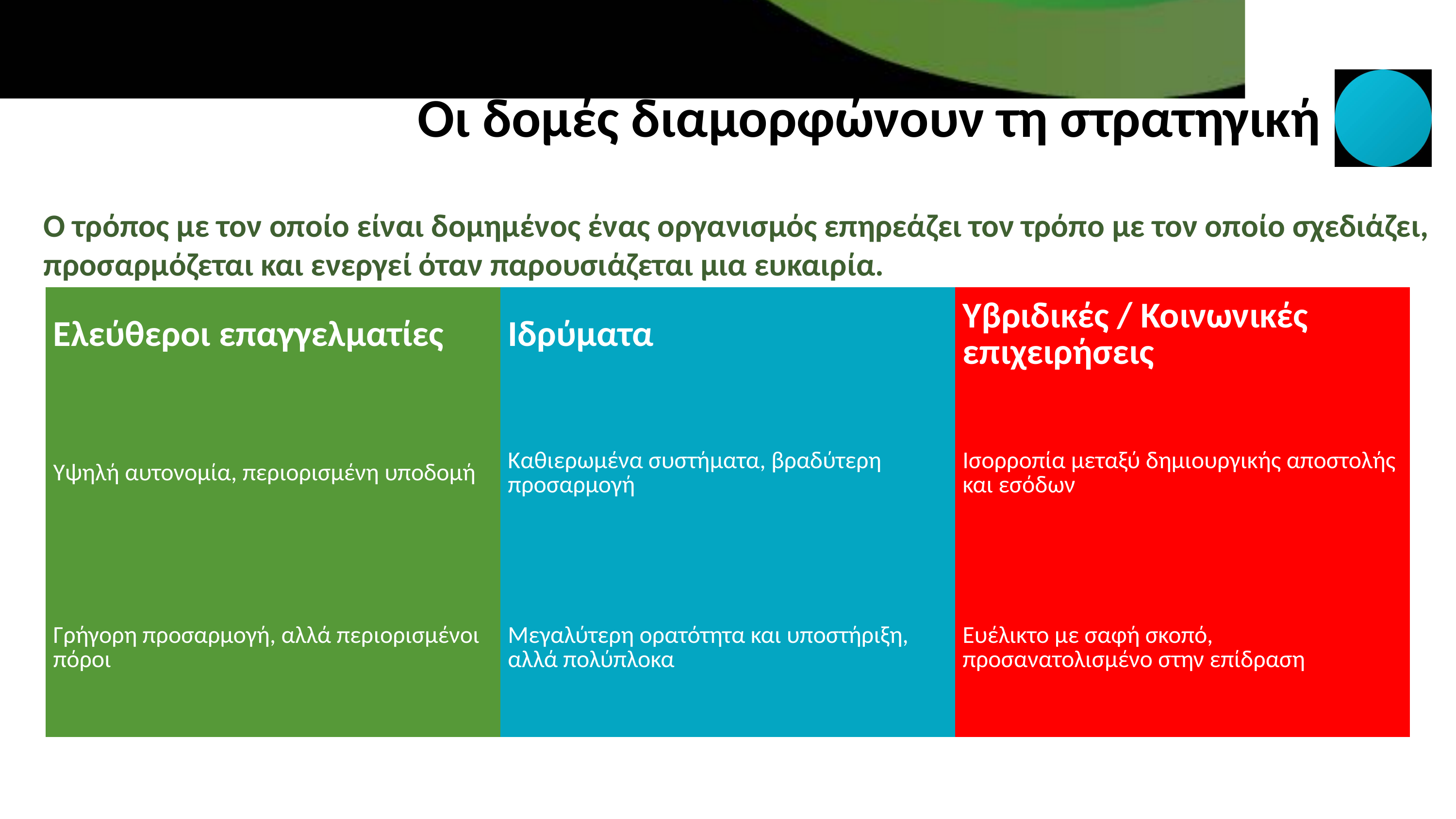

Οι δομές διαμορφώνουν τη στρατηγική
Ο τρόπος με τον οποίο είναι δομημένος ένας οργανισμός επηρεάζει τον τρόπο με τον οποίο σχεδιάζει, προσαρμόζεται και ενεργεί όταν παρουσιάζεται μια ευκαιρία.
| Ελεύθεροι επαγγελματίες | Ιδρύματα | Υβριδικές / Κοινωνικές επιχειρήσεις |
| --- | --- | --- |
| Υψηλή αυτονομία, περιορισμένη υποδομή | Καθιερωμένα συστήματα, βραδύτερη προσαρμογή | Ισορροπία μεταξύ δημιουργικής αποστολής και εσόδων |
| Γρήγορη προσαρμογή, αλλά περιορισμένοι πόροι | Μεγαλύτερη ορατότητα και υποστήριξη, αλλά πολύπλοκα | Ευέλικτο με σαφή σκοπό, προσανατολισμένο στην επίδραση |